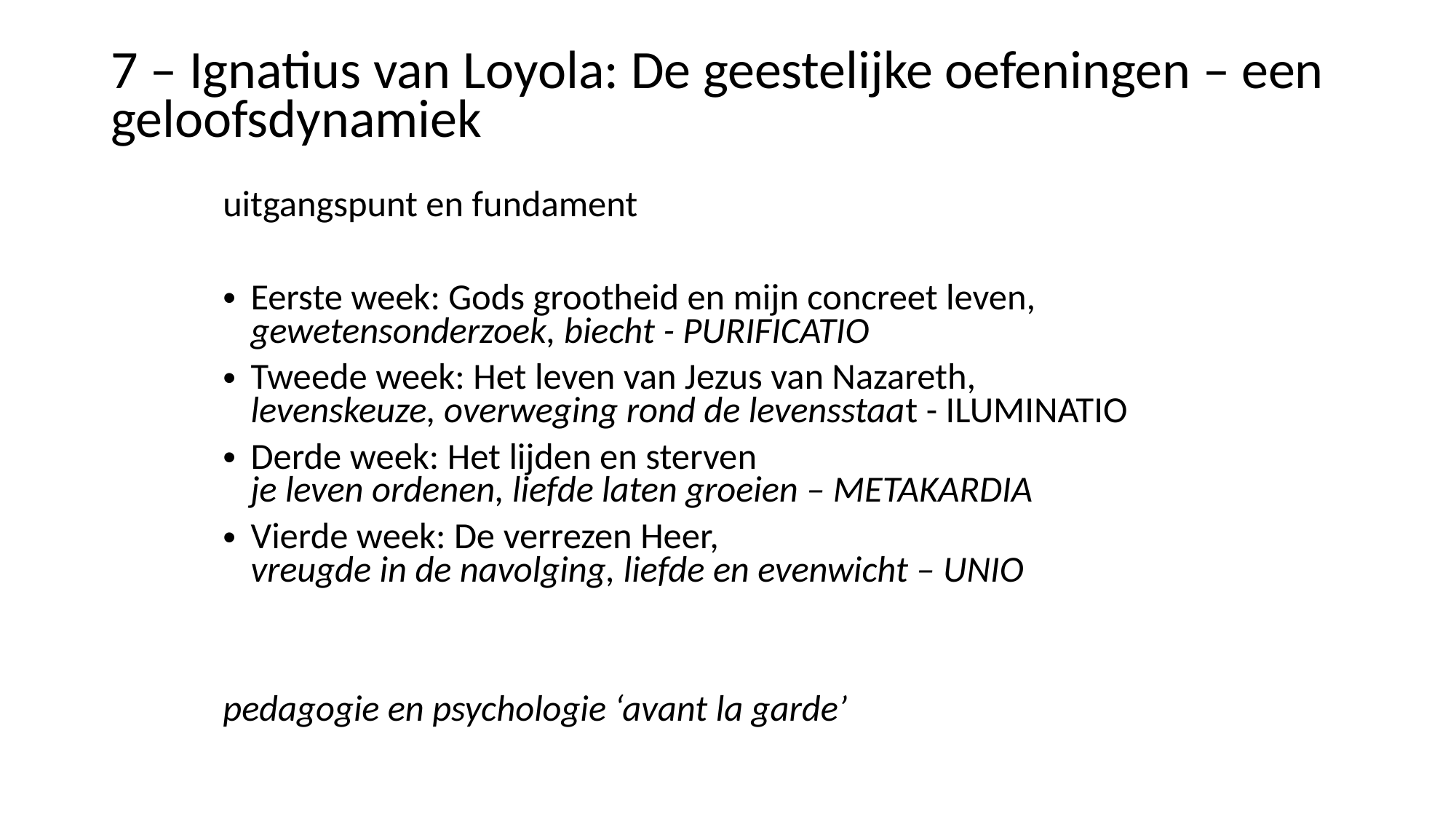

# 7 – Ignatius van Loyola: De geestelijke oefeningen – een geloofsdynamiek
uitgangspunt en fundament

Eerste week: Gods grootheid en mijn concreet leven,
gewetensonderzoek, biecht - PURIFICATIO
Tweede week: Het leven van Jezus van Nazareth,
levenskeuze, overweging rond de levensstaat - ILUMINATIO
Derde week: Het lijden en sterven
je leven ordenen, liefde laten groeien – METAKARDIA
Vierde week: De verrezen Heer,
vreugde in de navolging, liefde en evenwicht – UNIO

pedagogie en psychologie ‘avant la garde’